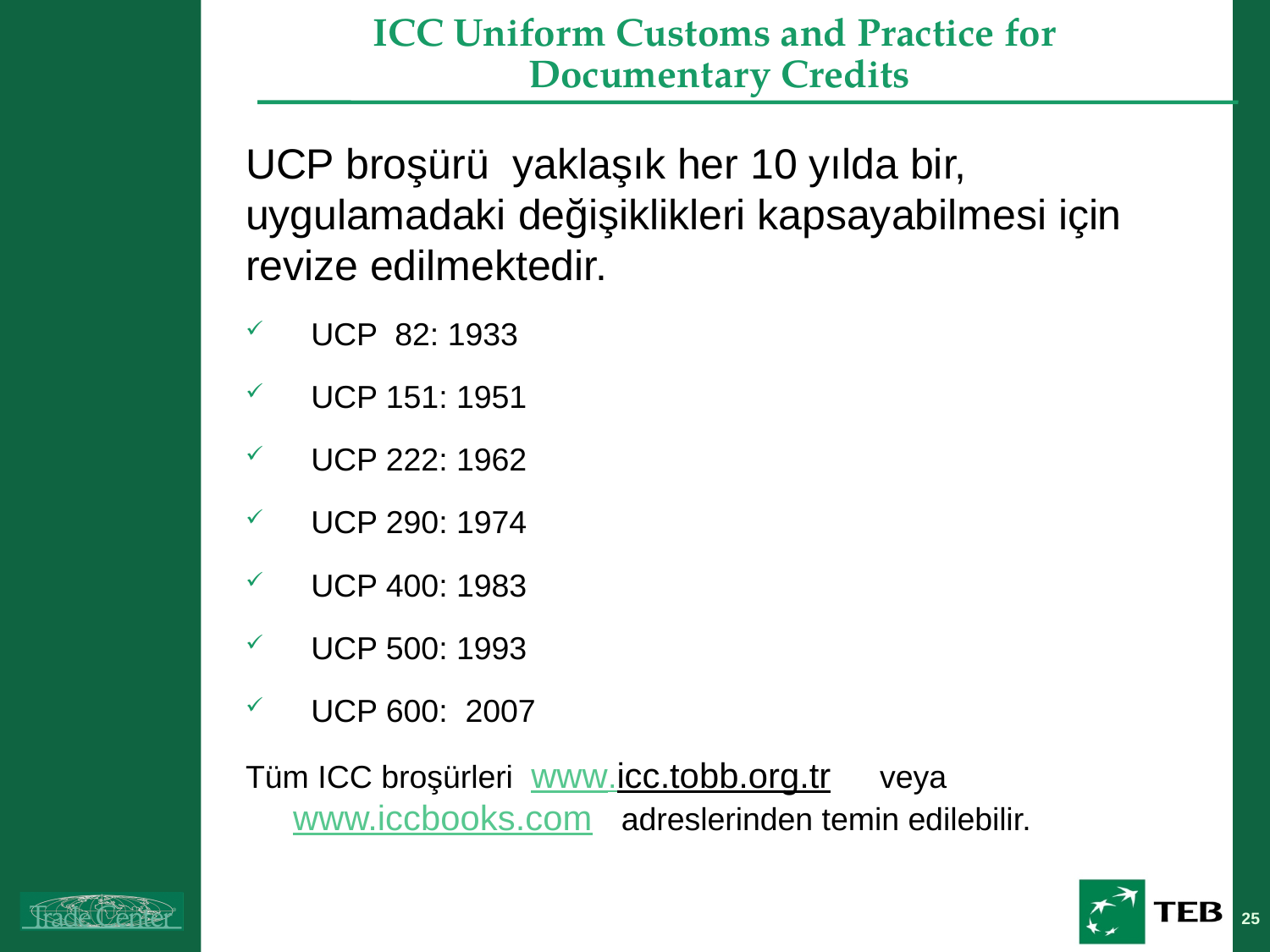

# ICC Uniform Customs and Practice for Documentary Credits
UCP broşürü  yaklaşık her 10 yılda bir,  uygulamadaki değişiklikleri kapsayabilmesi için revize edilmektedir.
  UCP  82: 1933
  UCP 151: 1951
  UCP 222: 1962
  UCP 290: 1974
  UCP 400: 1983
  UCP 500: 1993
  UCP 600:  2007
Tüm ICC broşürleri  www.icc.tobb.org.tr     veya www.iccbooks.com   adreslerinden temin edilebilir.